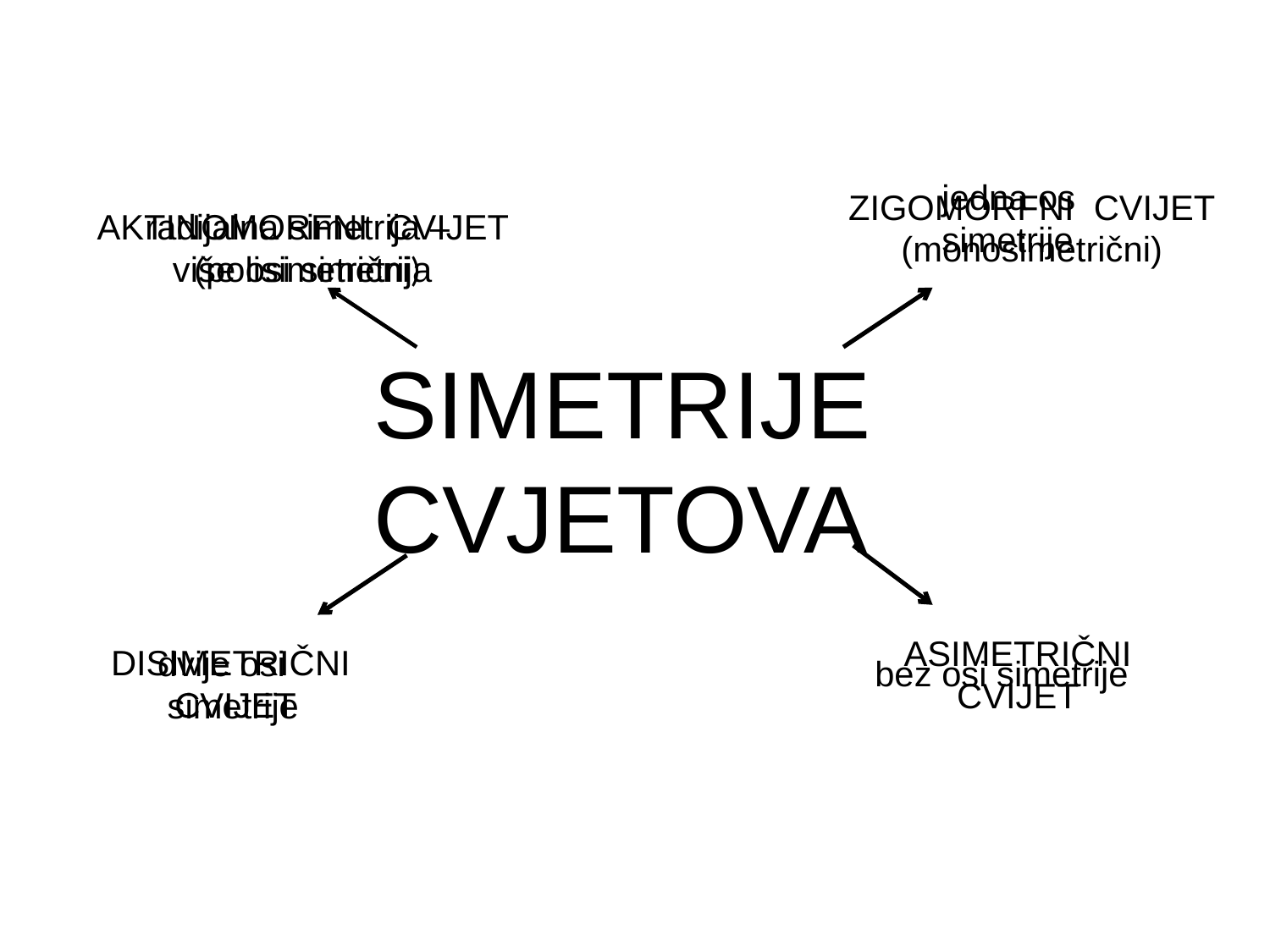

jedna os
simetrije
ZIGOMORFNI  CVIJET
(monosimetrični)
AKTINOMORFNI  CVIJET
(polisimetrični)
radijalna simetrija –
više osi simetrija
SIMETRIJE
CVJETOVA
ASIMETRIČNI
CVIJET
DISIMETRIČNI
CVIJET
dvije osi
 simetrije
bez osi simetrije